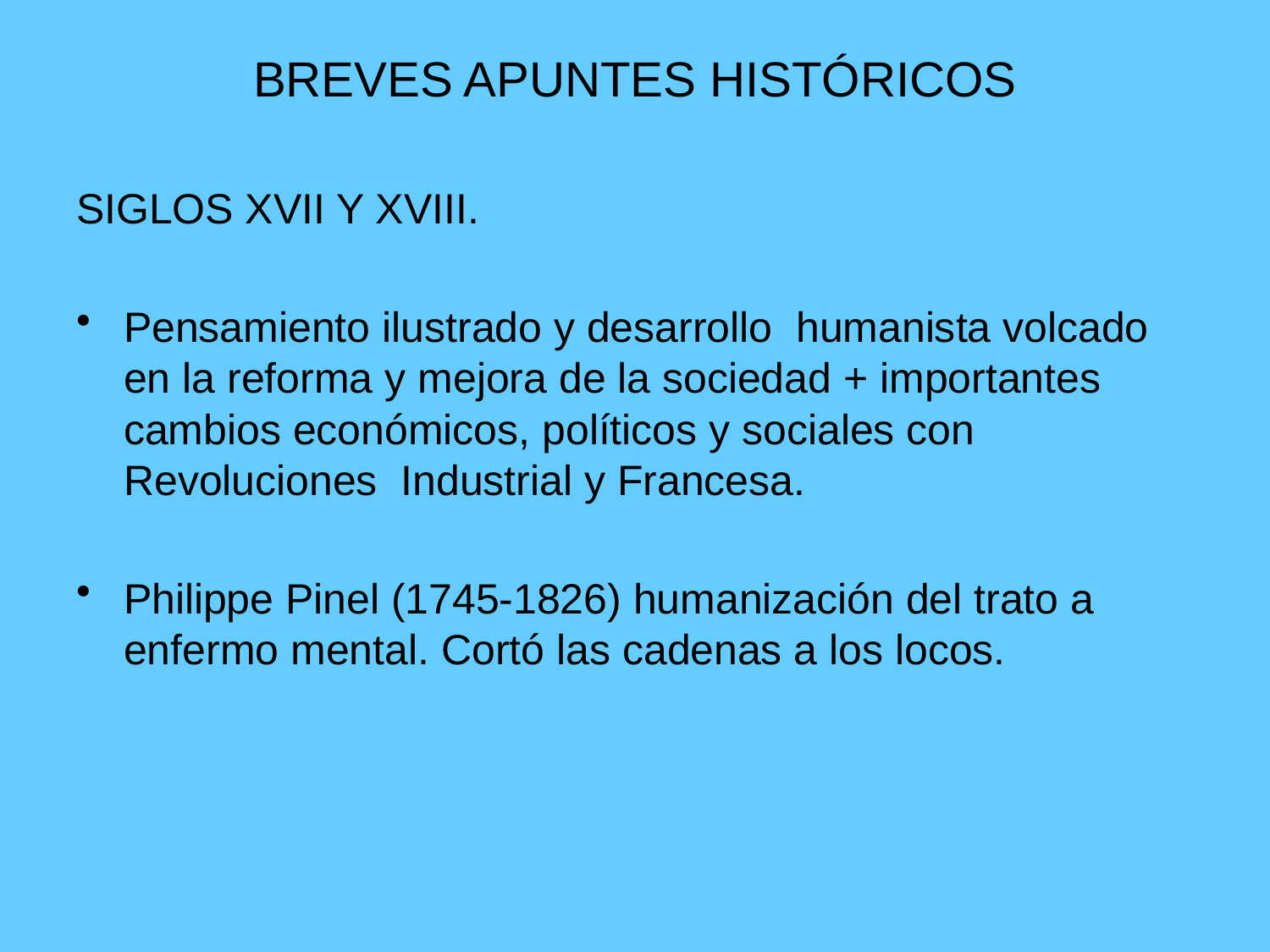

# BREVES APUNTES HISTÓRICOS

SIGLOS XVII Y XVIII.

Pensamiento ilustrado y desarrollo  humanista volcado en la reforma y mejora de la sociedad + importantes cambios económicos, políticos y sociales con Revoluciones  Industrial y Francesa.

Philippe Pinel (1745-1826) humanización del trato a enfermo mental. Cortó las cadenas a los locos.